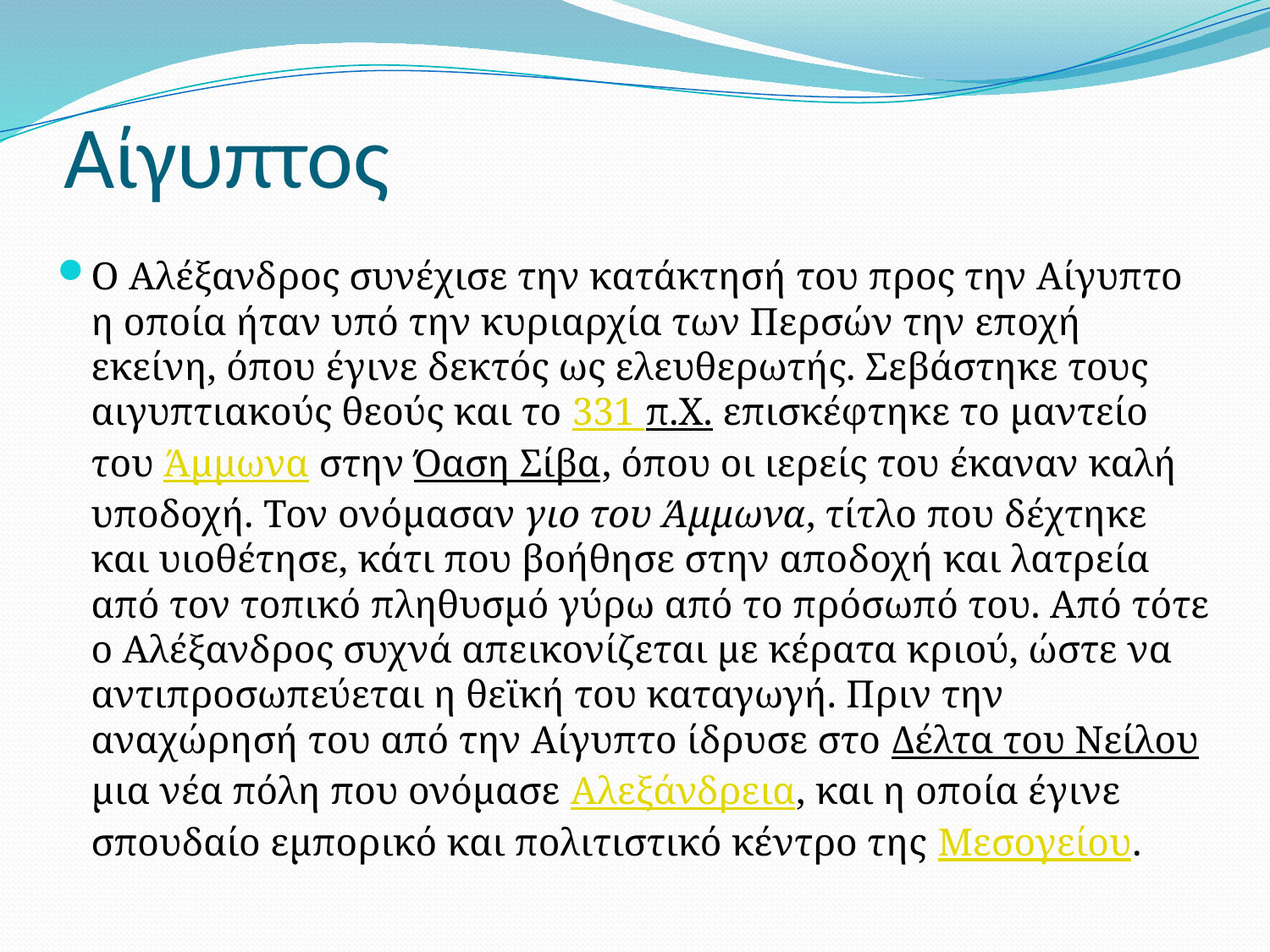

# Αίγυπτος
Ο Αλέξανδρος συνέχισε την κατάκτησή του προς την Αίγυπτο η οποία ήταν υπό την κυριαρχία των Περσών την εποχή εκείνη, όπου έγινε δεκτός ως ελευθερωτής. Σεβάστηκε τους αιγυπτιακούς θεούς και το 331 π.Χ. επισκέφτηκε το μαντείο του Άμμωνα στην Όαση Σίβα, όπου οι ιερείς του έκαναν καλή υποδοχή. Τον ονόμασαν γιο του Άμμωνα, τίτλο που δέχτηκε και υιοθέτησε, κάτι που βοήθησε στην αποδοχή και λατρεία από τον τοπικό πληθυσμό γύρω από το πρόσωπό του. Από τότε ο Αλέξανδρος συχνά απεικονίζεται με κέρατα κριού, ώστε να αντιπροσωπεύεται η θεϊκή του καταγωγή. Πριν την αναχώρησή του από την Αίγυπτο ίδρυσε στο Δέλτα του Νείλου μια νέα πόλη που ονόμασε Αλεξάνδρεια, και η οποία έγινε σπουδαίο εμπορικό και πολιτιστικό κέντρο της Μεσογείου.